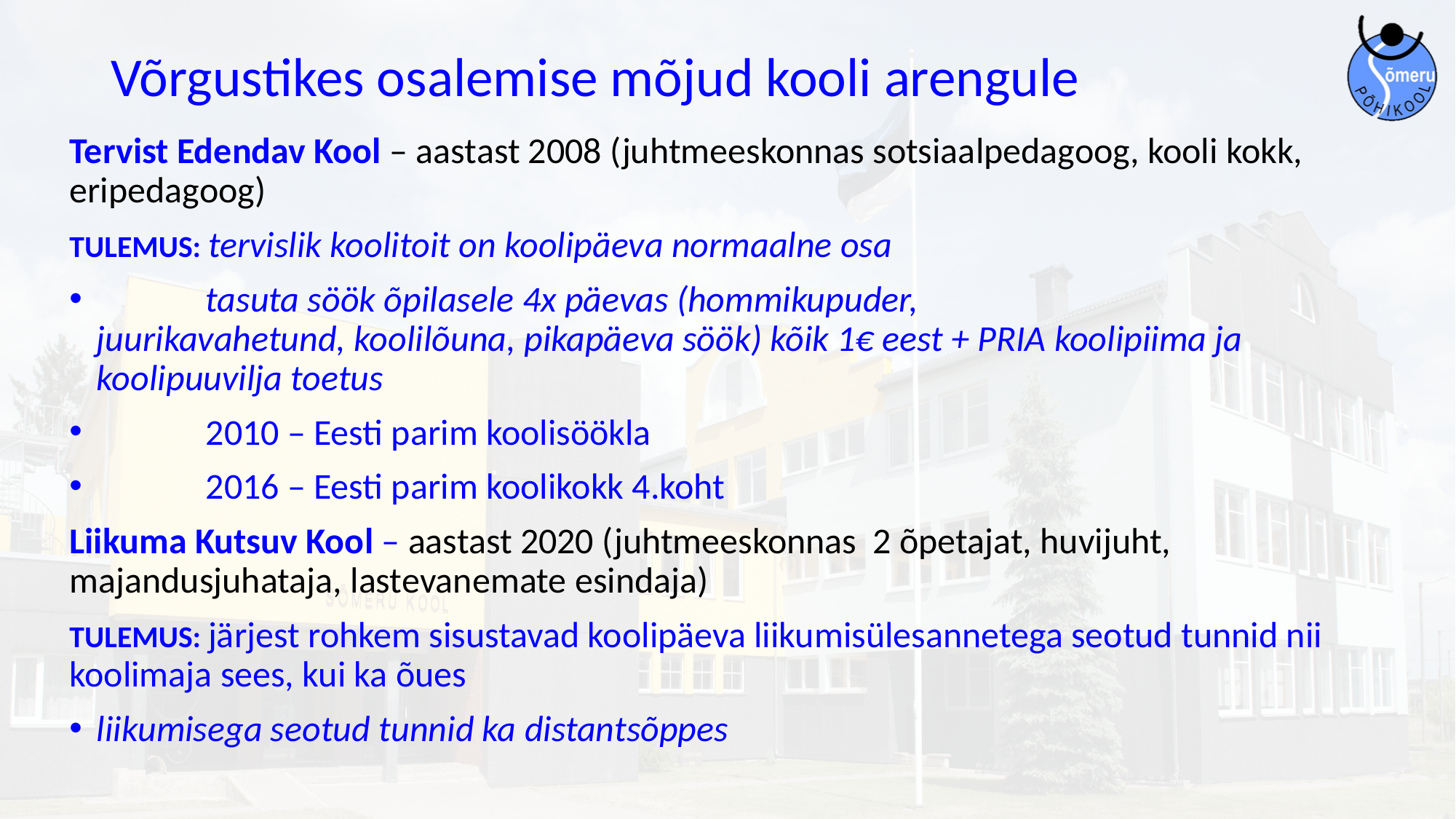

# Võrgustikes osalemise mõjud kooli arengule
Tervist Edendav Kool – aastast 2008 (juhtmeeskonnas sotsiaalpedagoog, kooli kokk, eripedagoog)
TULEMUS: tervislik koolitoit on koolipäeva normaalne osa
	tasuta söök õpilasele 4x päevas (hommikupuder, 				juurikavahetund, koolilõuna, pikapäeva söök) kõik 1€ eest + PRIA koolipiima ja 	koolipuuvilja toetus
	2010 – Eesti parim koolisöökla
	2016 – Eesti parim koolikokk 4.koht
Liikuma Kutsuv Kool – aastast 2020 (juhtmeeskonnas  2 õpetajat, huvijuht, majandusjuhataja, lastevanemate esindaja)
TULEMUS: järjest rohkem sisustavad koolipäeva liikumisülesannetega seotud tunnid nii koolimaja sees, kui ka õues
liikumisega seotud tunnid ka distantsõppes